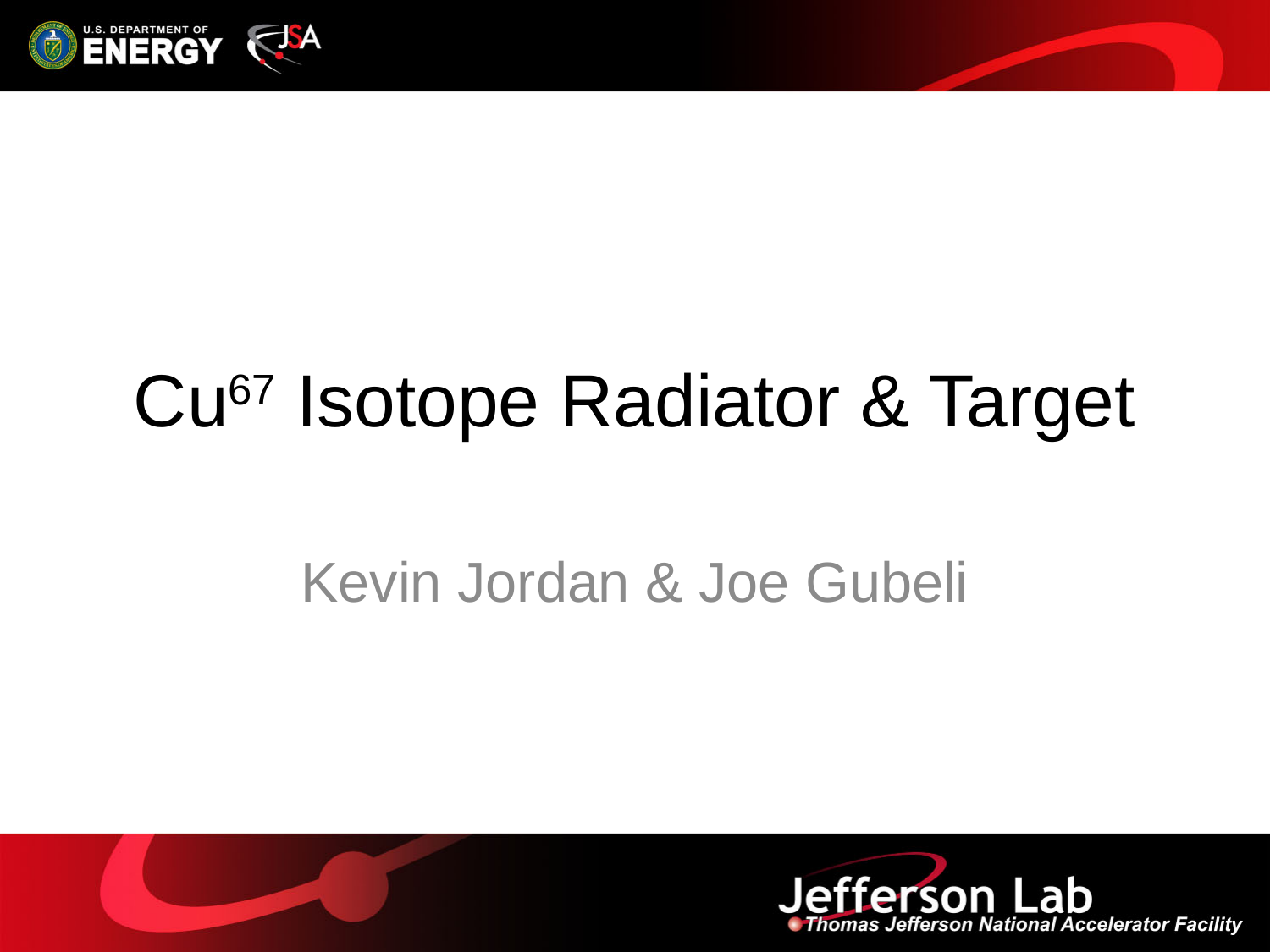

# Cu67 Isotope Radiator & Target
Kevin Jordan & Joe Gubeli